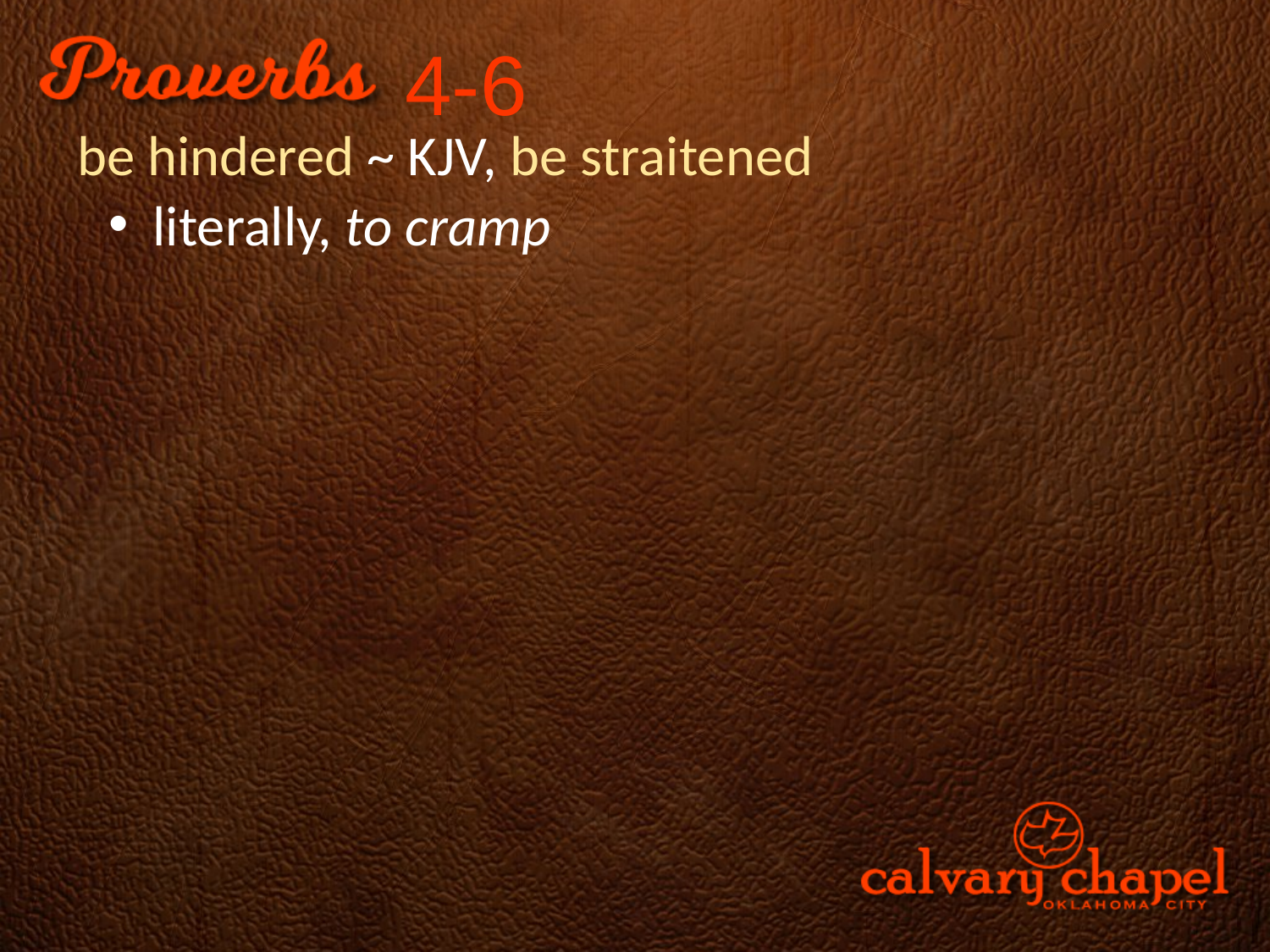

4-6
be hindered ~ KJV, be straitened
 literally, to cramp